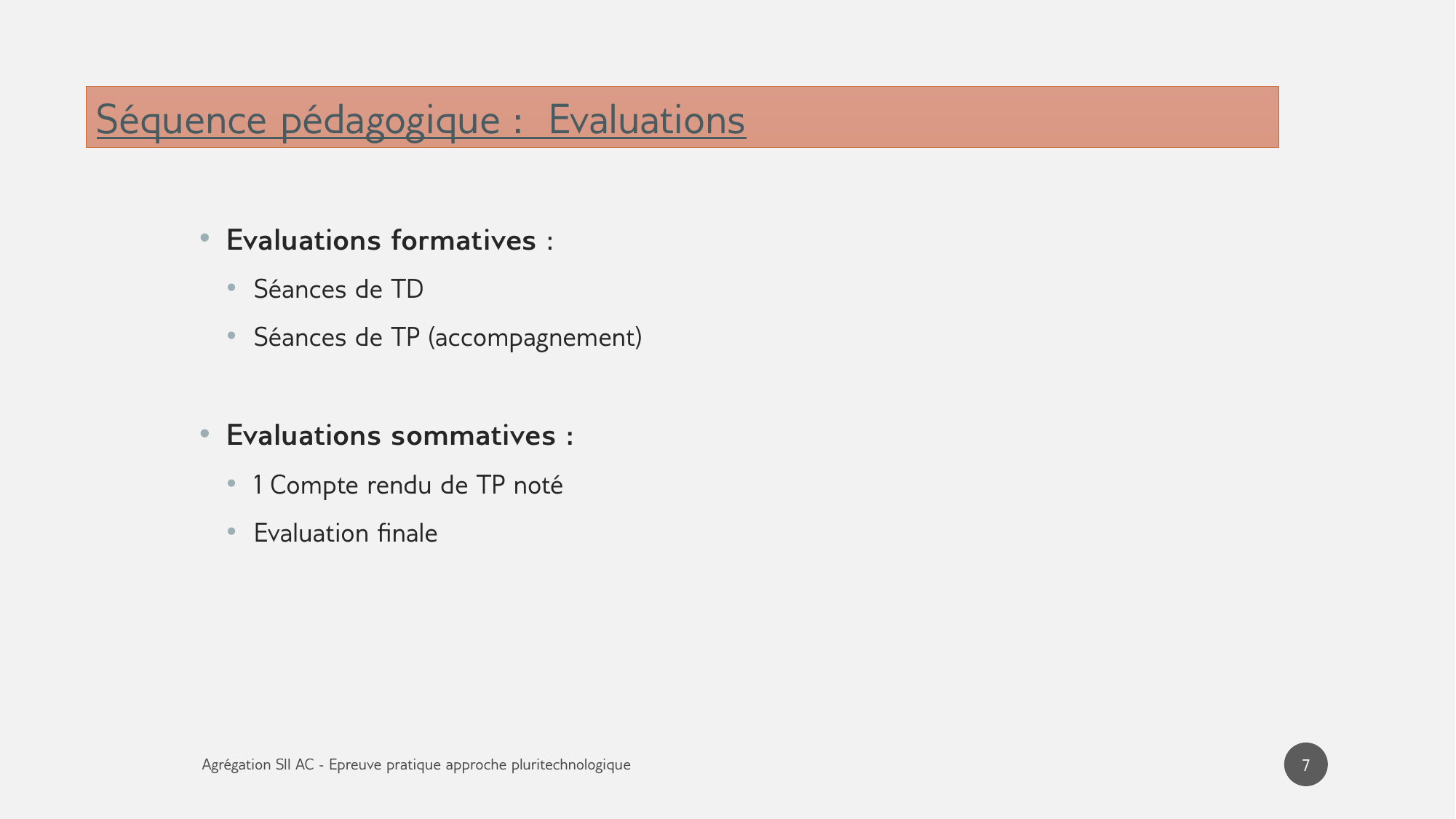

Séquence pédagogique :  Evaluations
Evaluations formatives :
Séances de TD
Séances de TP (accompagnement)

Evaluations sommatives :
1 Compte rendu de TP noté
Evaluation finale
7
Agrégation SII AC - Epreuve pratique approche pluritechnologique